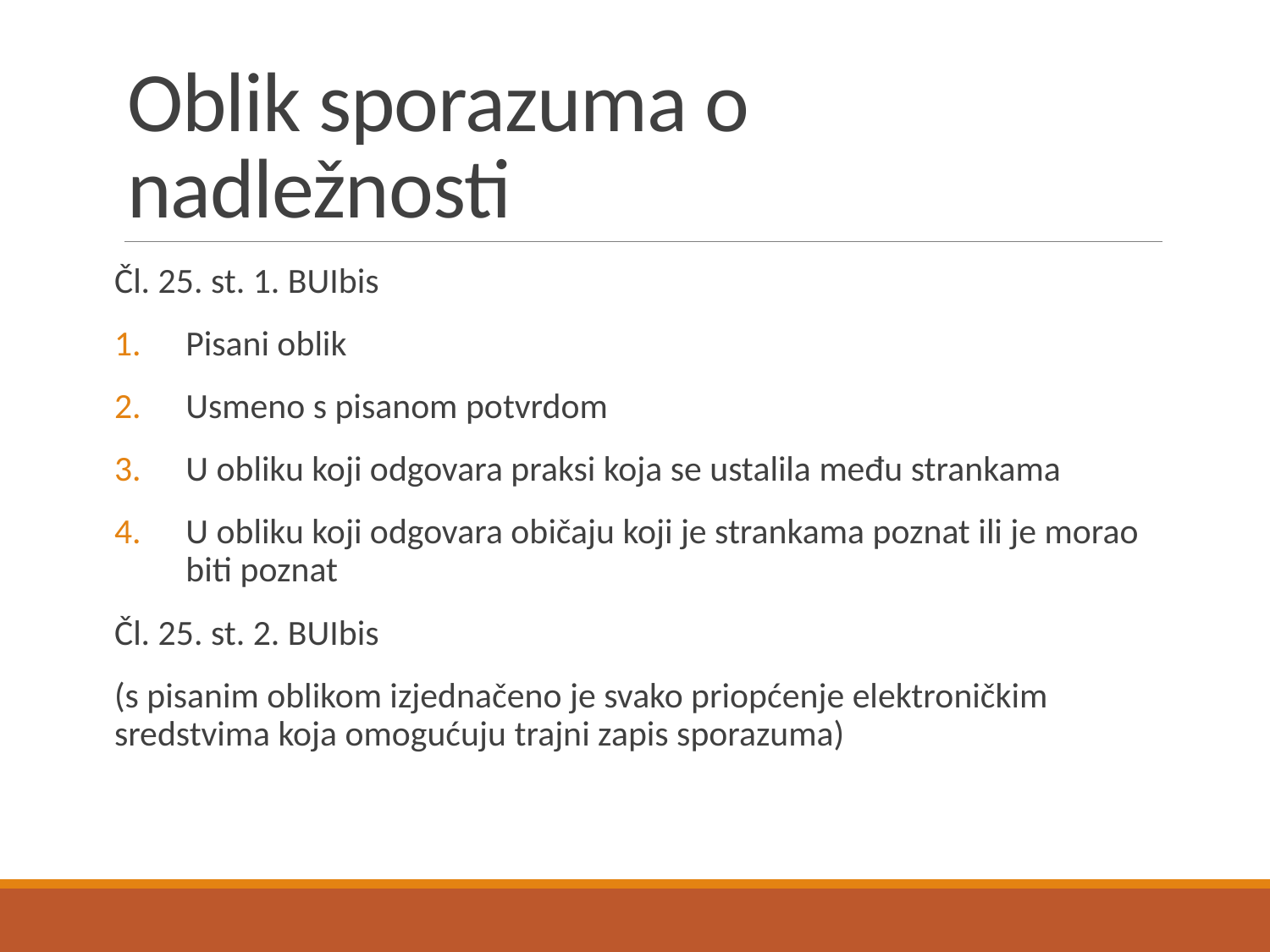

# Oblik sporazuma o nadležnosti
Čl. 25. st. 1. BUIbis
Pisani oblik
Usmeno s pisanom potvrdom
U obliku koji odgovara praksi koja se ustalila među strankama
U obliku koji odgovara običaju koji je strankama poznat ili je morao biti poznat
Čl. 25. st. 2. BUIbis
(s pisanim oblikom izjednačeno je svako priopćenje elektroničkim sredstvima koja omogućuju trajni zapis sporazuma)